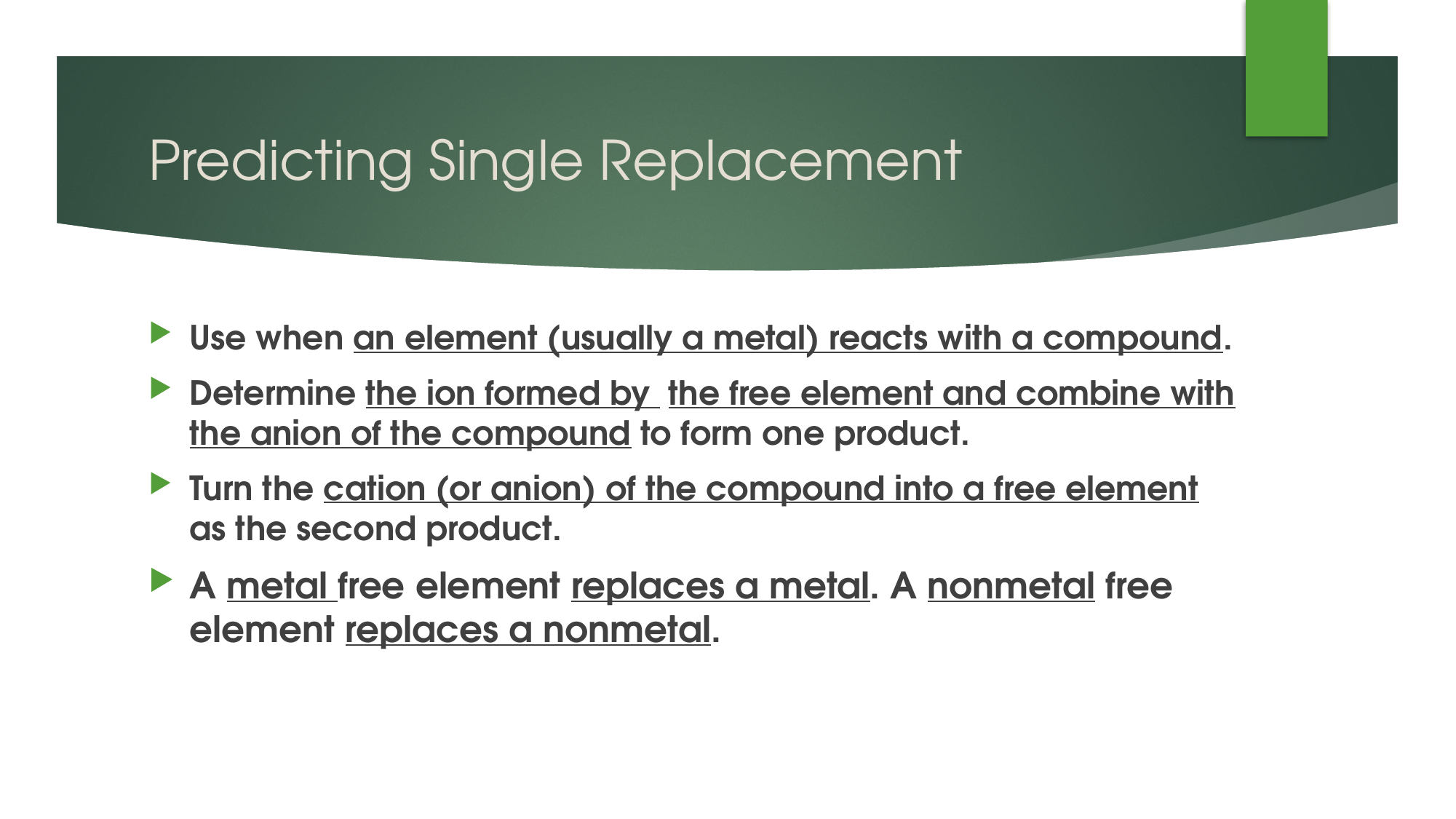

# Predicting Single Replacement
Use when an element (usually a metal) reacts with a compound.
Determine the ion formed by  the free element and combine with the anion of the compound to form one product.
Turn the cation (or anion) of the compound into a free element as the second product.
A metal free element replaces a metal. A nonmetal free element replaces a nonmetal.